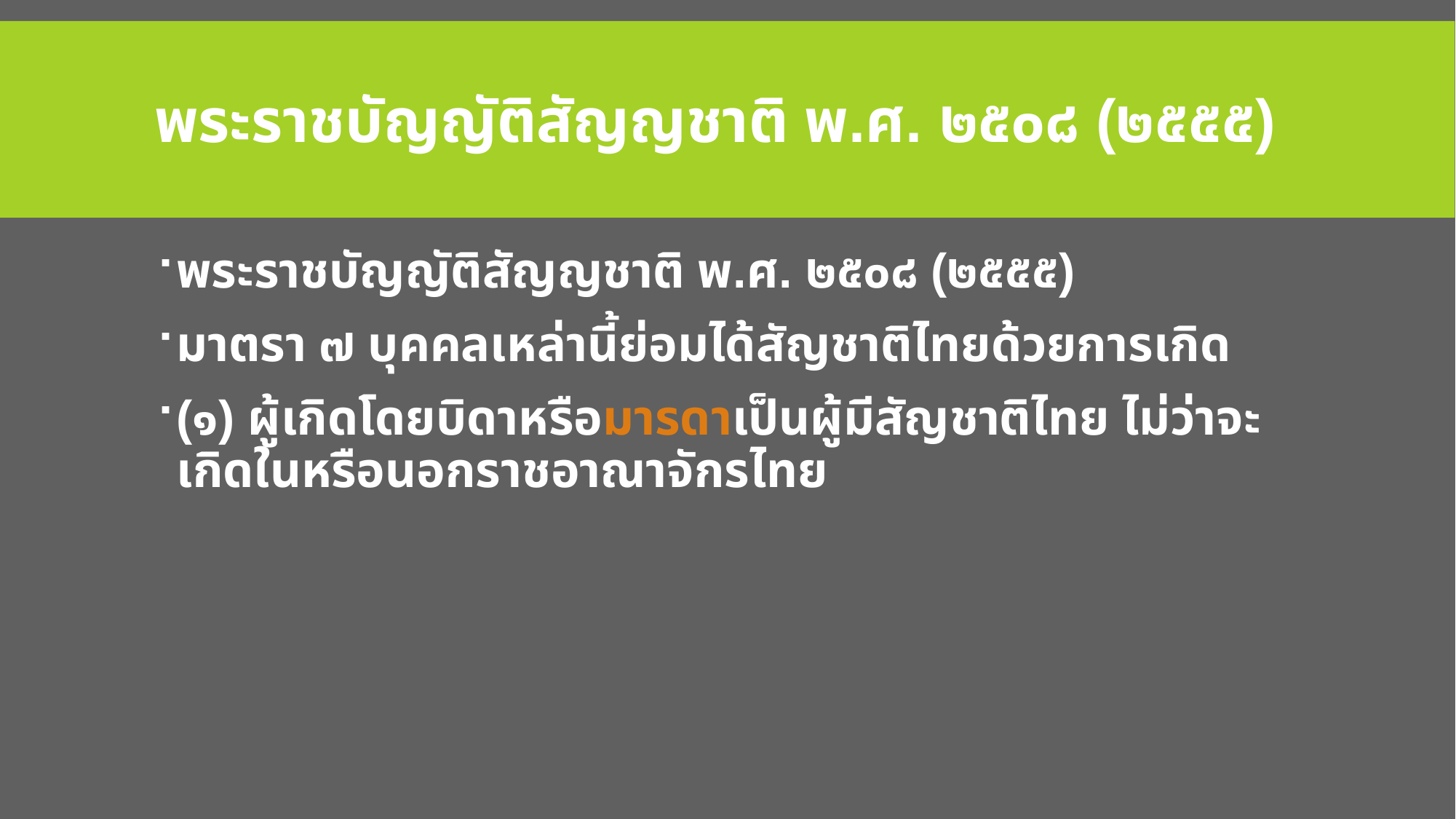

# พระราชบัญญัติสัญญชาติ พ.ศ. ๒๕๐๘ (๒๕๕๕)
พระราชบัญญัติสัญญชาติ พ.ศ. ๒๕๐๘ (๒๕๕๕)
มาตรา ๗ บุคคลเหล่านี้ย่อมได้สัญชาติไทยด้วยการเกิด
(๑) ผู้เกิดโดยบิดาหรือมารดาเป็นผู้มีสัญชาติไทย ไม่ว่าจะเกิดในหรือนอกราชอาณาจักรไทย